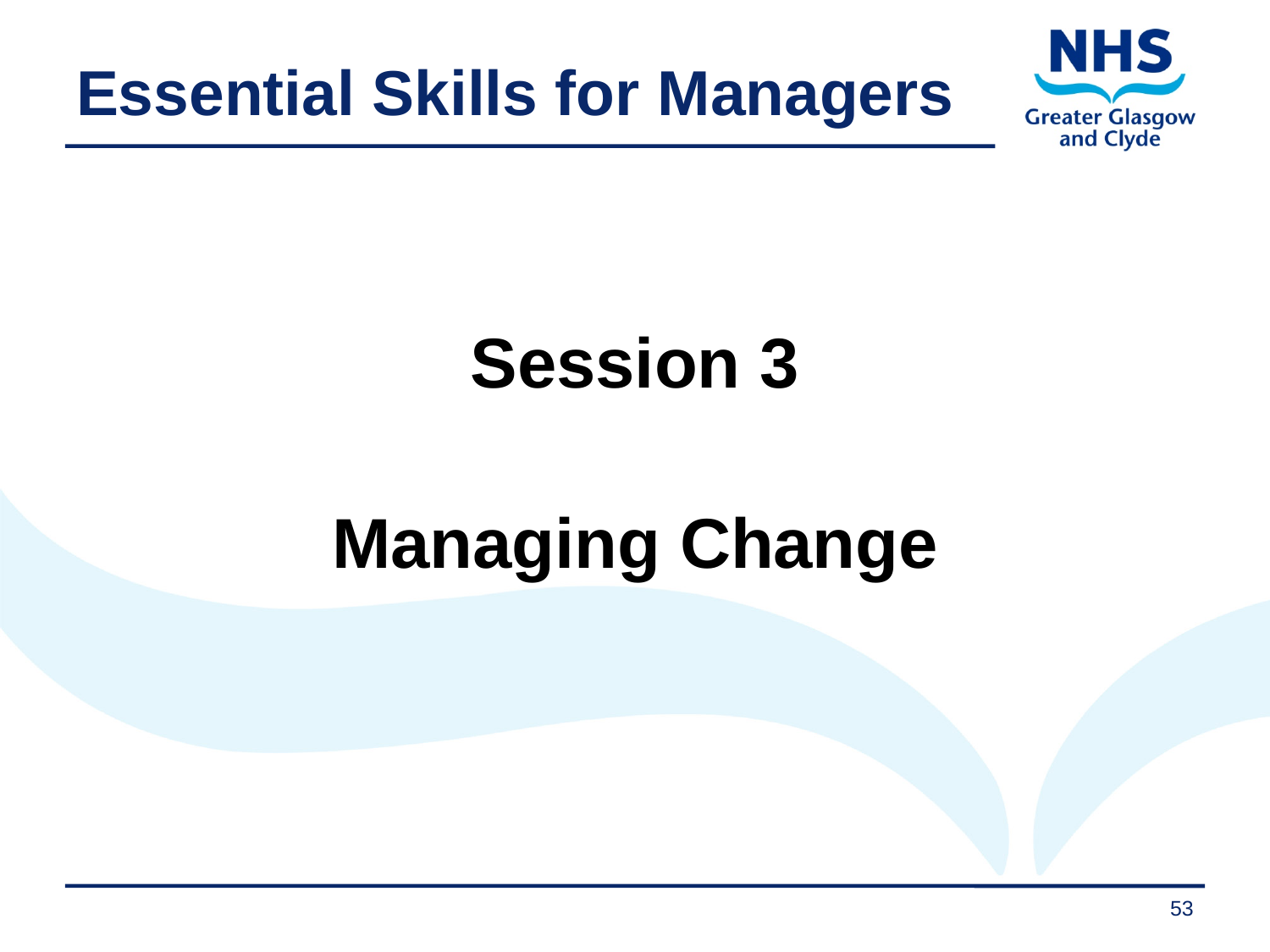

# Essential Skills for Managers

Session 3

Managing Change

53